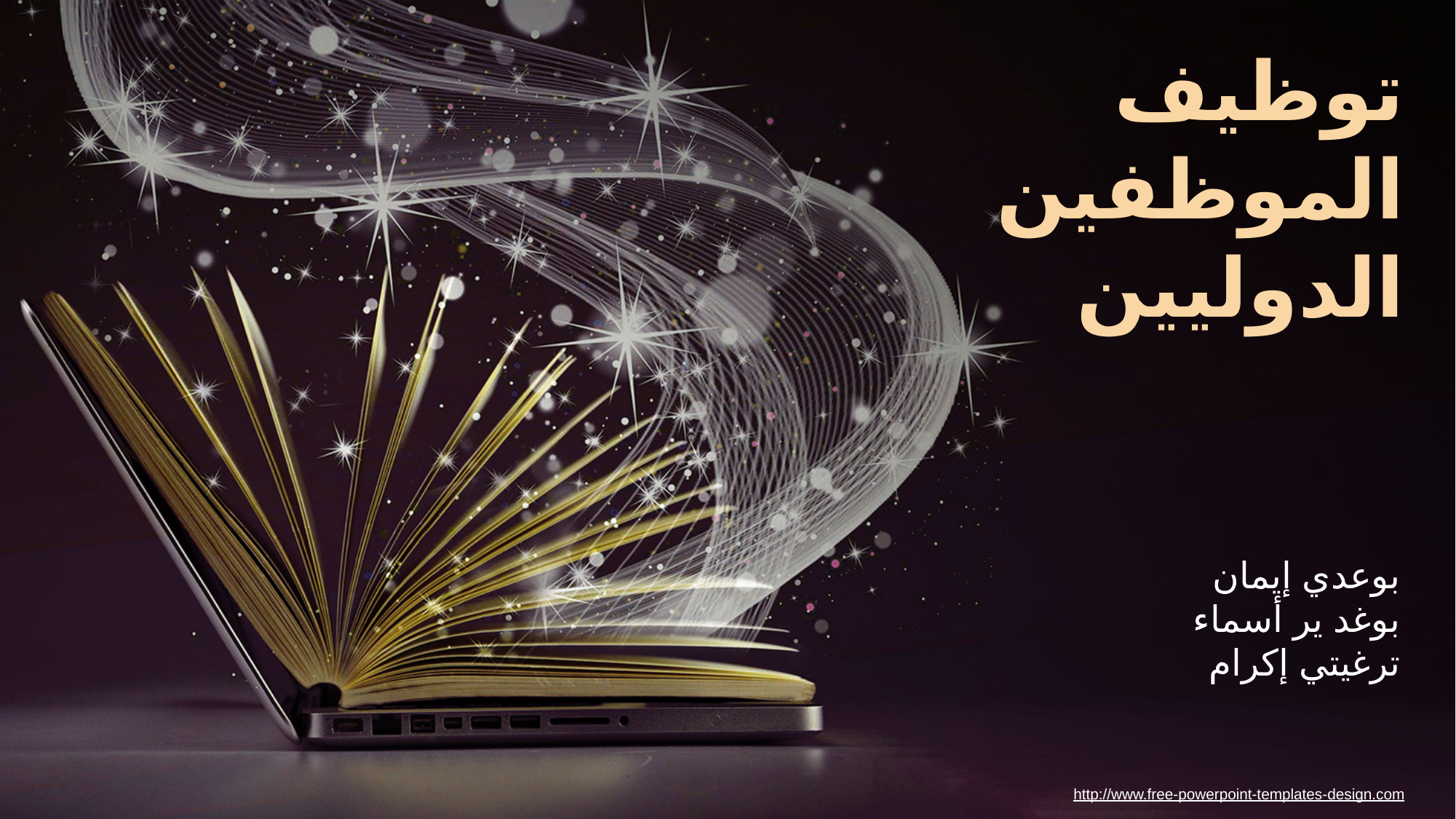

توظيف الموظفين الدوليين
 بوعدي إيمان
بوغد ير أسماء
ترغيتي إكرام
http://www.free-powerpoint-templates-design.com